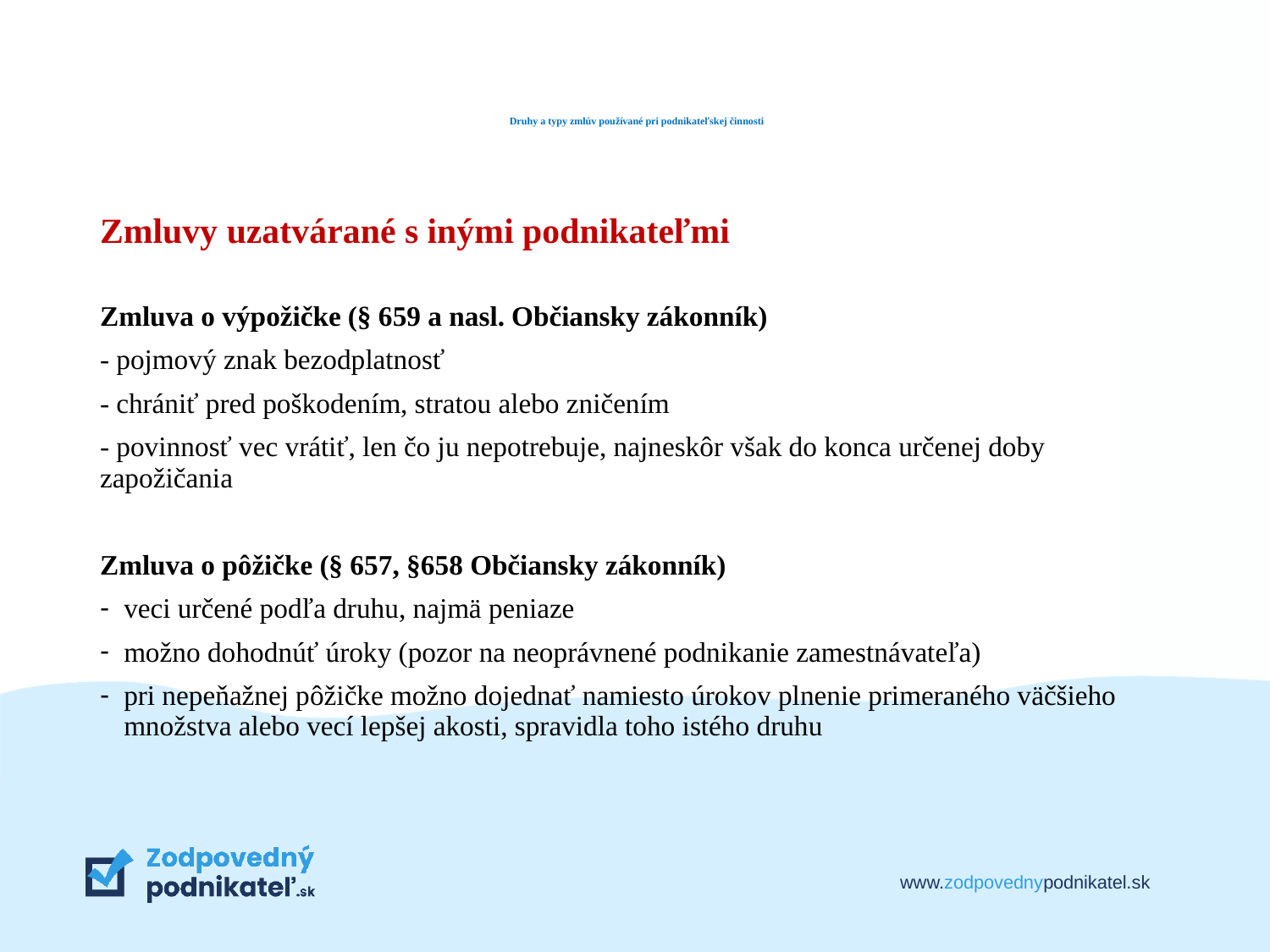

# Druhy a typy zmlúv používané pri podnikateľskej činnosti
Zmluvy uzatvárané s inými podnikateľmi

Zmluva o výpožičke (§ 659 a nasl. Občiansky zákonník)
- pojmový znak bezodplatnosť
- chrániť pred poškodením, stratou alebo zničením
- povinnosť vec vrátiť, len čo ju nepotrebuje, najneskôr však do konca určenej doby zapožičania

Zmluva o pôžičke (§ 657, §658 Občiansky zákonník)
veci určené podľa druhu, najmä peniaze
možno dohodnúť úroky (pozor na neoprávnené podnikanie zamestnávateľa)
pri nepeňažnej pôžičke možno dojednať namiesto úrokov plnenie primeraného väčšieho množstva alebo vecí lepšej akosti, spravidla toho istého druhu